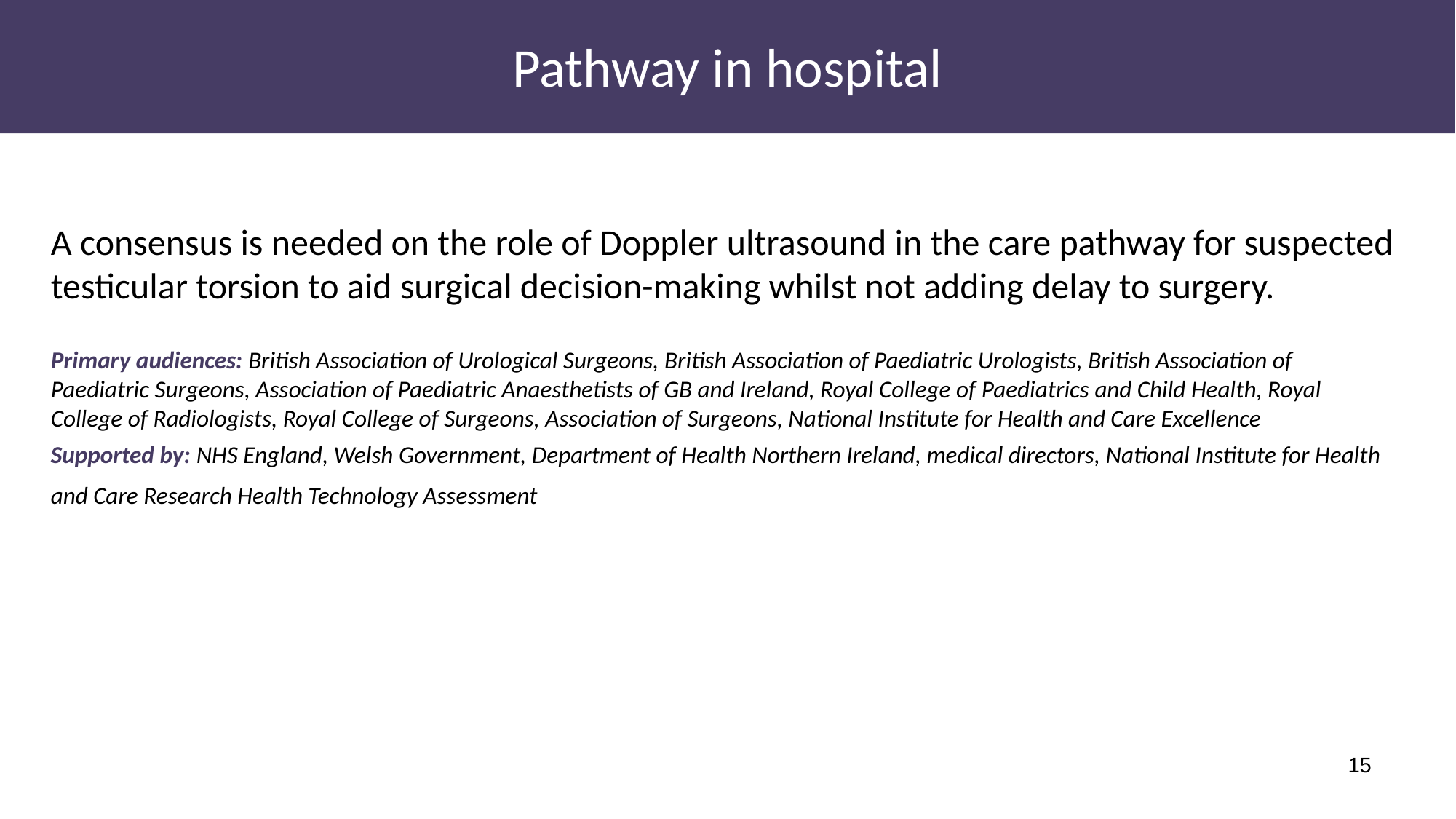

# Pathway in hospital

A consensus is needed on the role of Doppler ultrasound in the care pathway for suspected testicular torsion to aid surgical decision-making whilst not adding delay to surgery.

Primary audiences: British Association of Urological Surgeons, British Association of Paediatric Urologists, British Association of Paediatric Surgeons, Association of Paediatric Anaesthetists of GB and Ireland, Royal College of Paediatrics and Child Health, Royal College of Radiologists, Royal College of Surgeons, Association of Surgeons, National Institute for Health and Care Excellence
Supported by: NHS England, Welsh Government, Department of Health Northern Ireland, medical directors, National Institute for Health and Care Research Health Technology Assessment
15